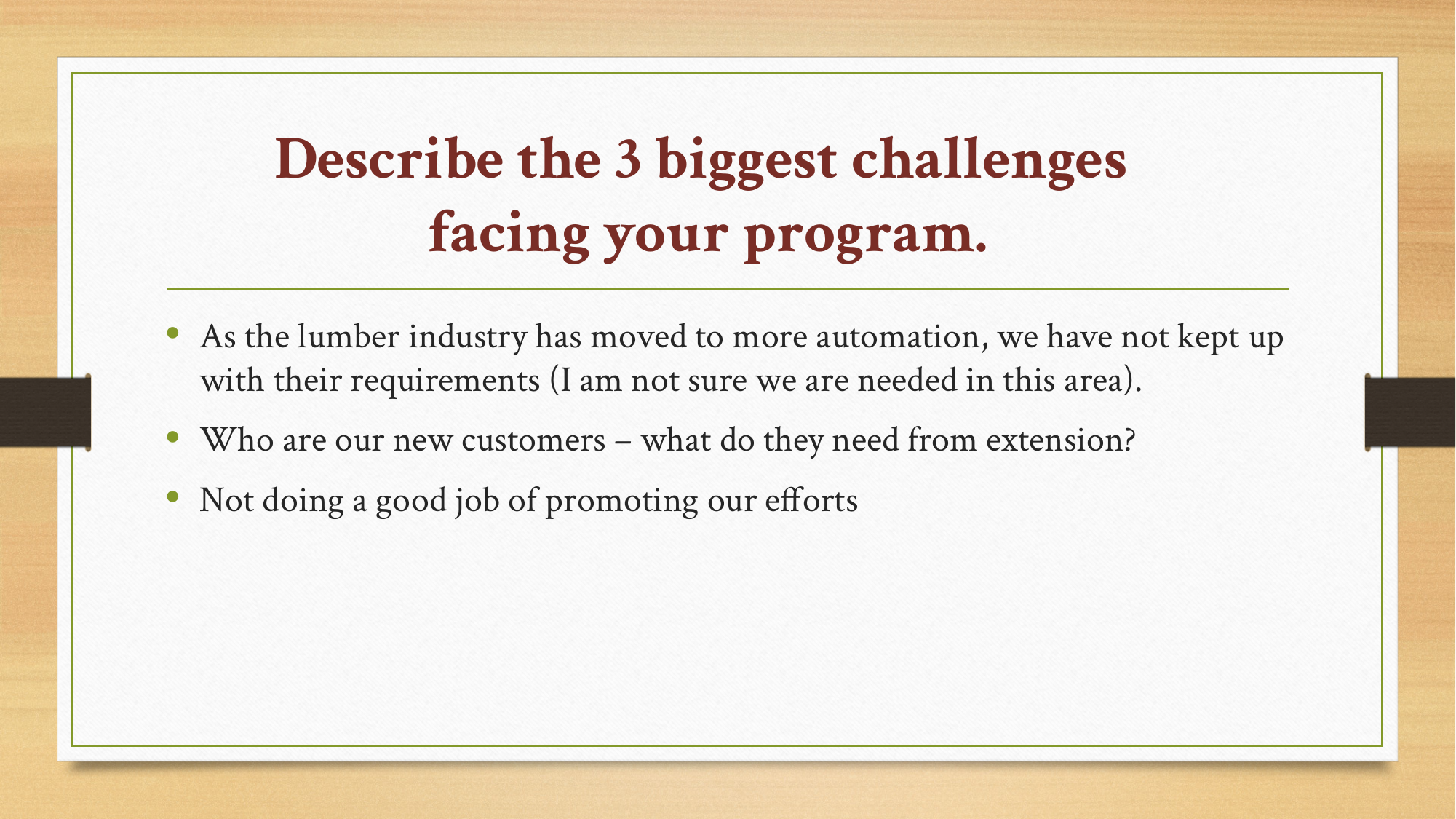

# Describe the 3 biggest challenges facing your program.
As the lumber industry has moved to more automation, we have not kept up with their requirements (I am not sure we are needed in this area).
Who are our new customers – what do they need from extension?
Not doing a good job of promoting our efforts